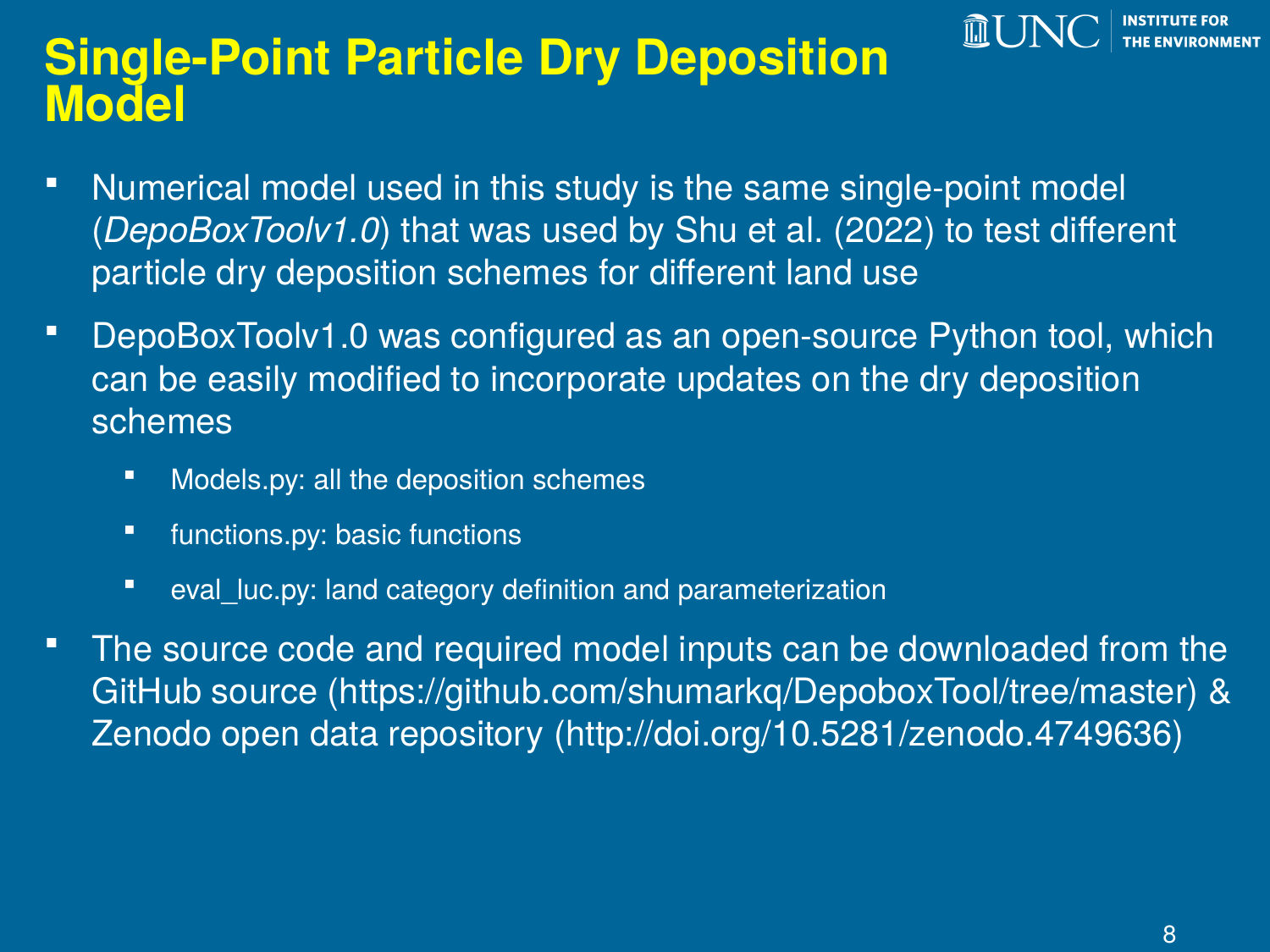

# Single-Point Particle Dry Deposition Model

Numerical model used in this study is the same single-point model (DepoBoxToolv1.0) that was used by Shu et al. (2022) to test different particle dry deposition schemes for different land use
DepoBoxToolv1.0 was configured as an open-source Python tool, which can be easily modified to incorporate updates on the dry deposition schemes
Models.py: all the deposition schemes
functions.py: basic functions
eval_luc.py: land category definition and parameterization
The source code and required model inputs can be downloaded from the GitHub source (https://github.com/shumarkq/DepoboxTool/tree/master) & Zenodo open data repository (http://doi.org/10.5281/zenodo.4749636)